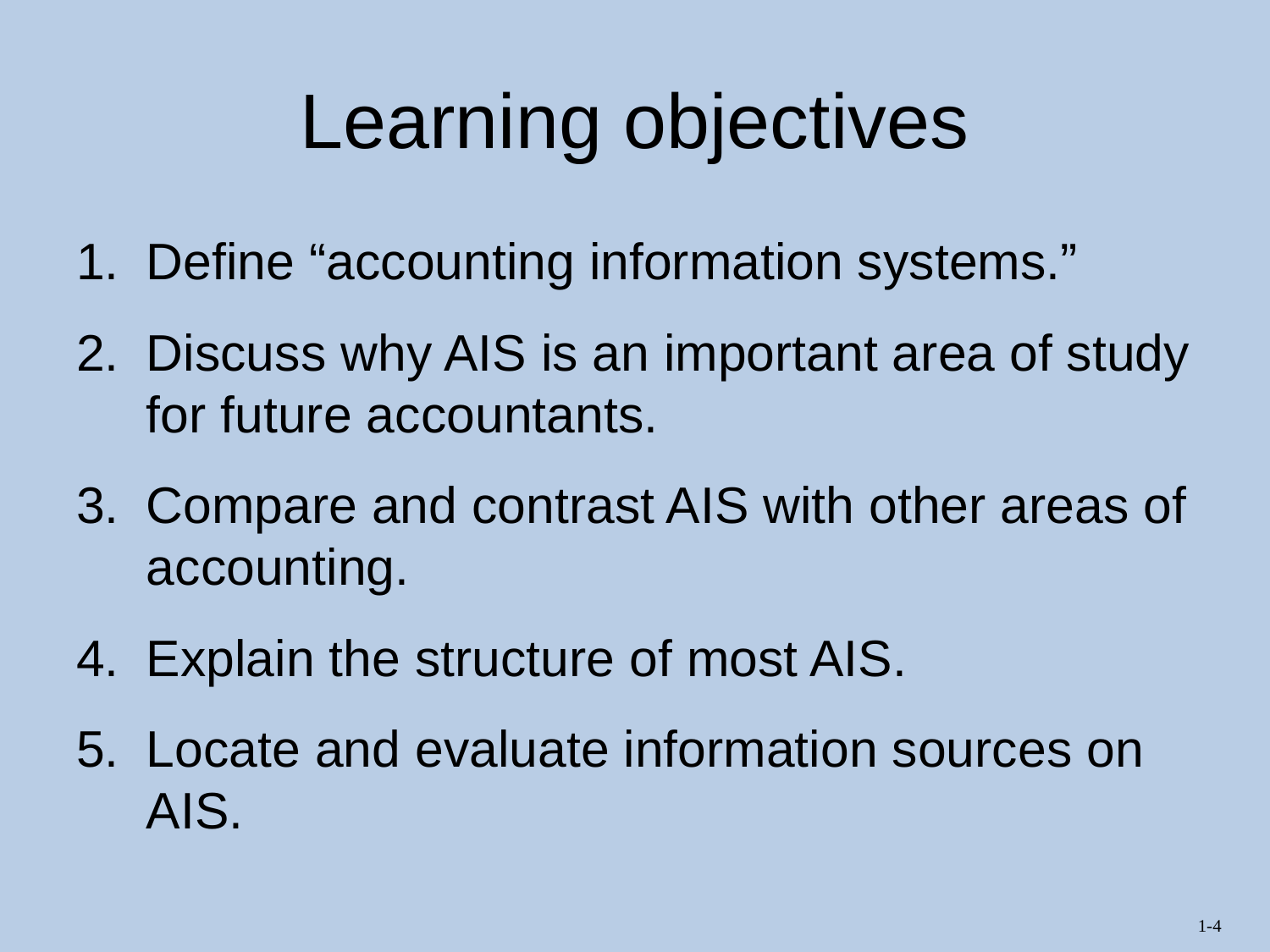

# Learning objectives
Define “accounting information systems.”
Discuss why AIS is an important area of study for future accountants.
Compare and contrast AIS with other areas of accounting.
Explain the structure of most AIS.
Locate and evaluate information sources on AIS.